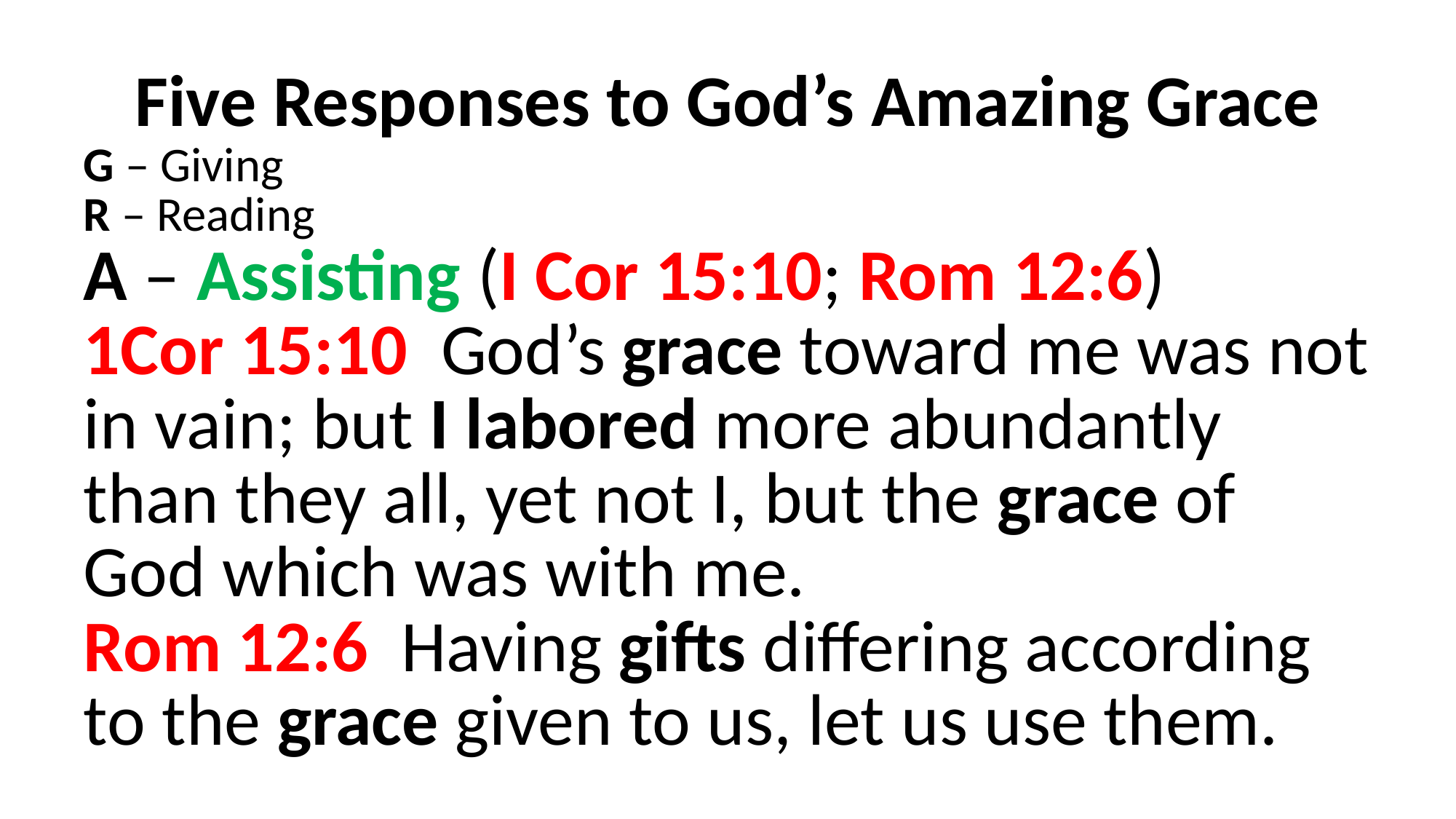

Five Responses to God’s Amazing Grace
G – Giving
R – Reading
A – Assisting (I Cor 15:10; Rom 12:6)
1Cor 15:10  God’s grace toward me was not in vain; but I labored more abundantly than they all, yet not I, but the grace of God which was with me.
Rom 12:6  Having gifts differing according to the grace given to us, let us use them.